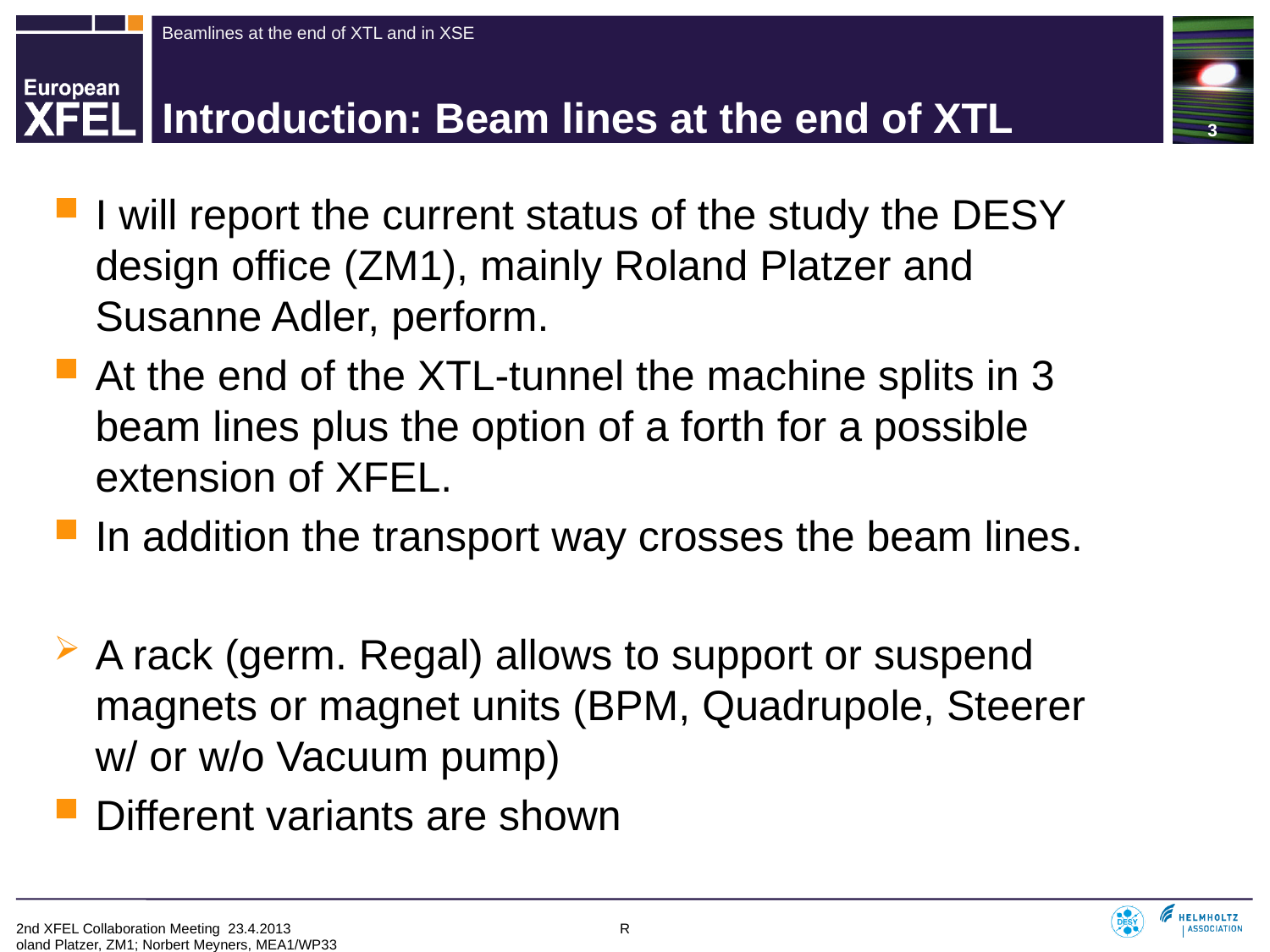

3
Beamlines at the end of XTL and in XSE
# Introduction: Beam lines at the end of XTL
I will report the current status of the study the DESY design office (ZM1), mainly Roland Platzer and
Susanne Adler, perform.
At the end of the XTL-tunnel the machine splits in 3 beam lines plus the option of a forth for a possible extension of XFEL.
In addition the transport way crosses the beam lines.

A rack (germ. Regal) allows to support or suspend magnets or magnet units (BPM, Quadrupole, Steerer
w/ or w/o Vacuum pump)
Different variants are shown
2nd XFEL Collaboration Meeting  23.4.2013                                                                                  Roland Platzer, ZM1; Norbert Meyners, MEA1/WP33